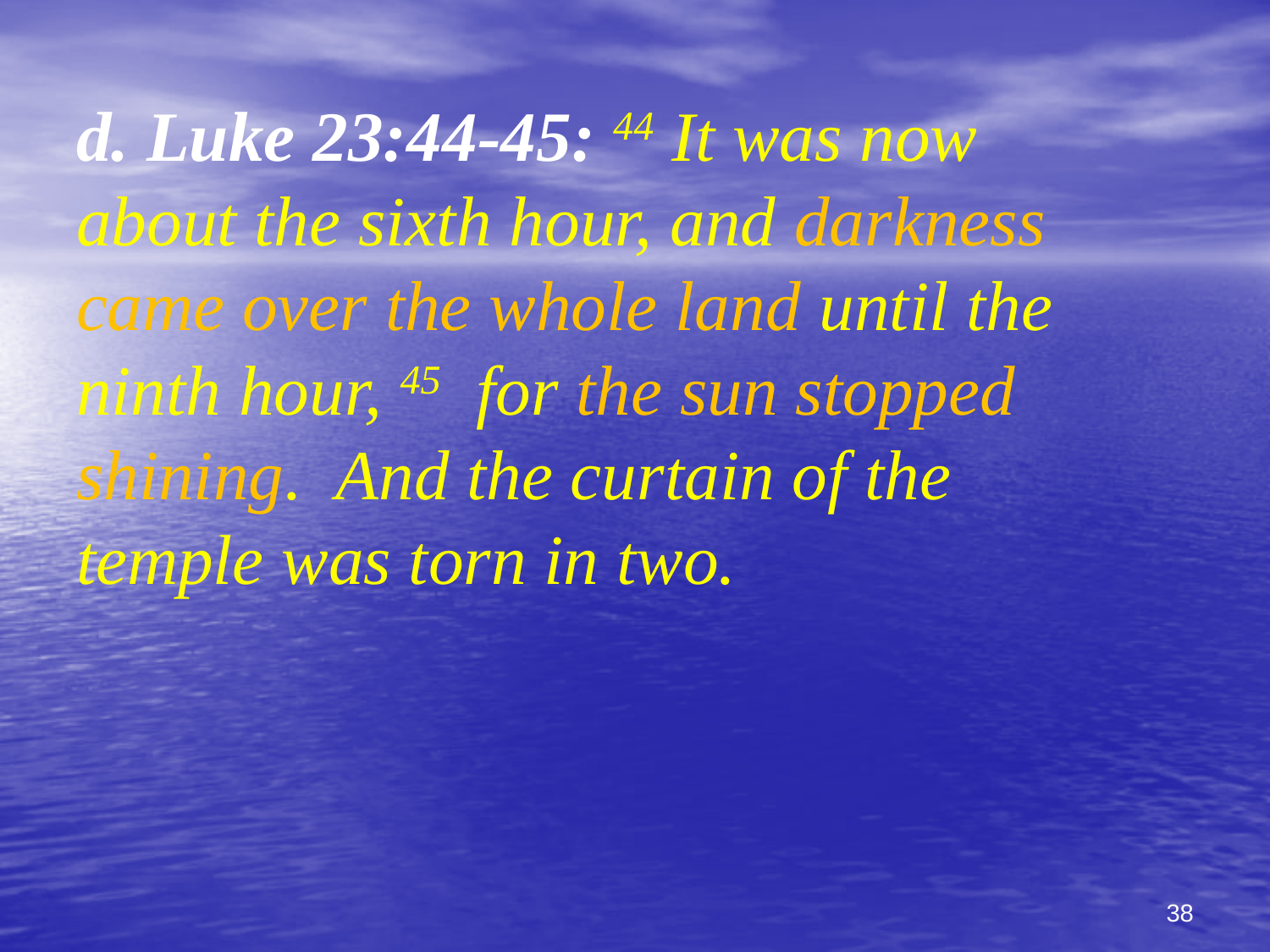

d. Luke 23:44-45: 44 It was now
about the sixth hour, and darkness
came over the whole land until the
ninth hour, 45  for the sun stopped
shining.  And the curtain of the
temple was torn in two.
38